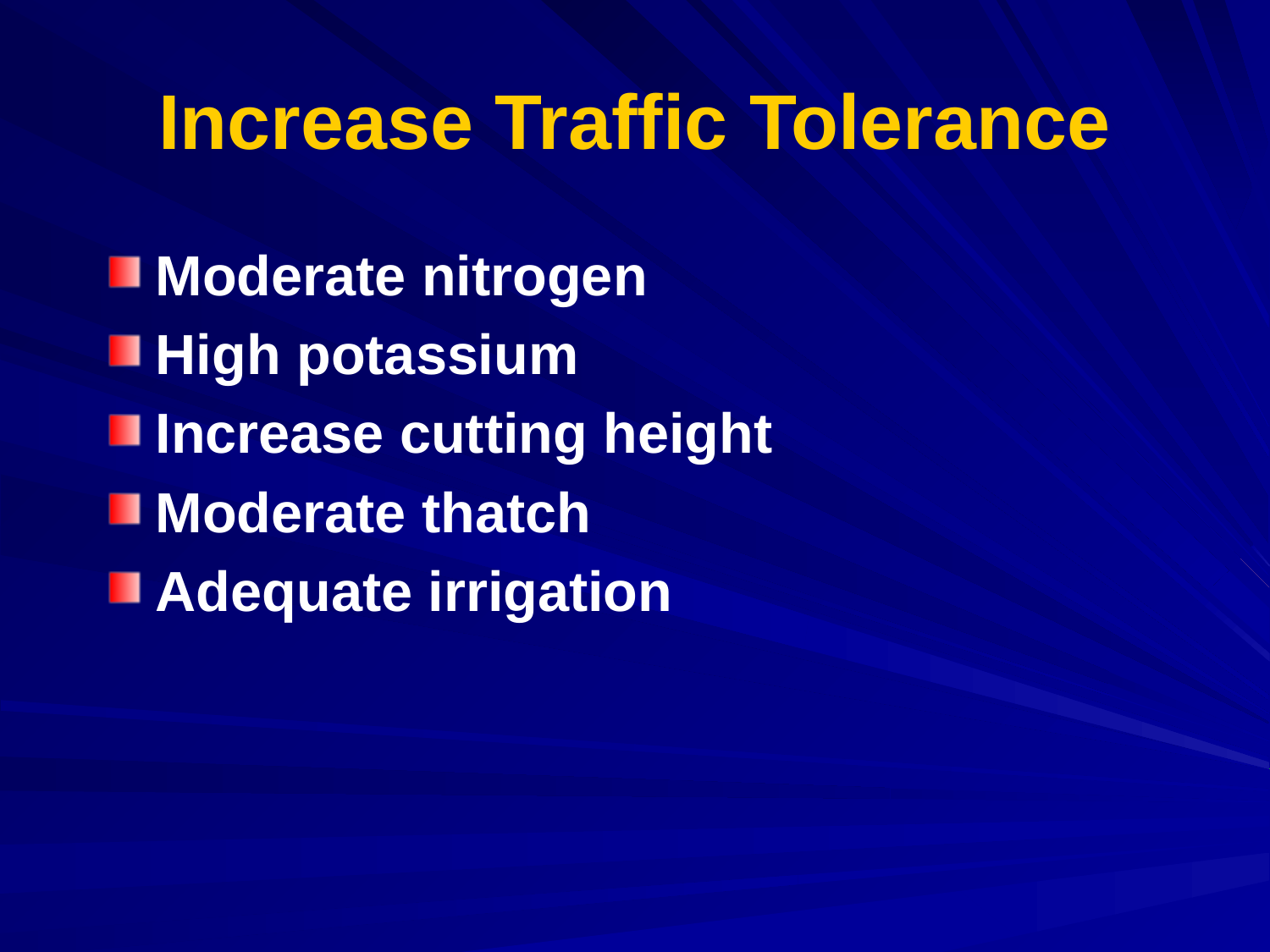

# Increase Traffic Tolerance
Moderate nitrogen
High potassium
Increase cutting height
Moderate thatch
Adequate irrigation